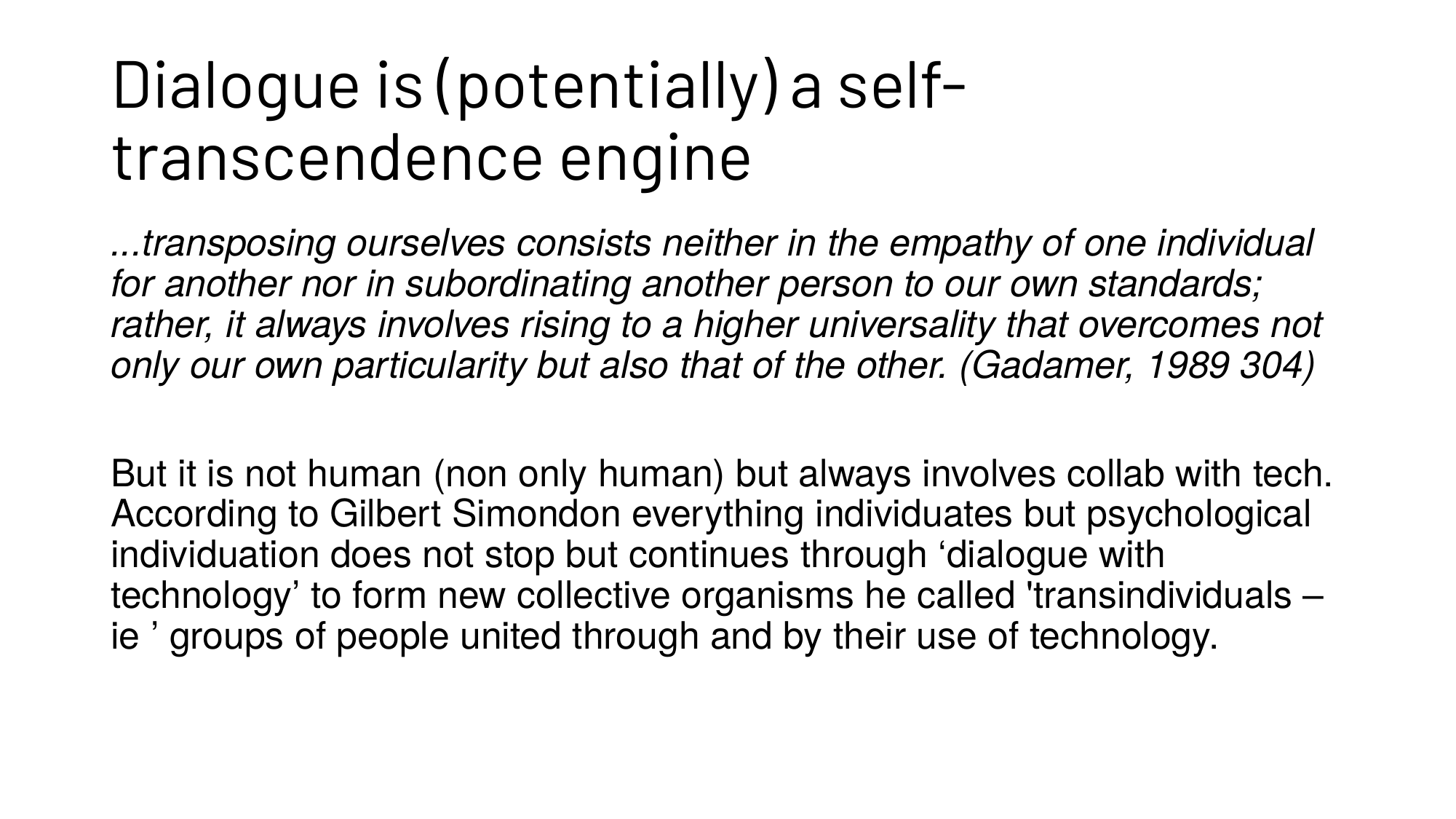

# Dialogue is (potentially) a self-transcendence engine
...transposing ourselves consists neither in the empathy of one individual for another nor in subordinating another person to our own standards; rather, it always involves rising to a higher universality that overcomes not only our own particularity but also that of the other. (Gadamer, 1989 304)

But it is not human (non only human) but always involves collab with tech. According to Gilbert Simondon everything individuates but psychological individuation does not stop but continues through ‘dialogue with technology’ to form new collective organisms he called 'transindividuals – ie ’ groups of people united through and by their use of technology.